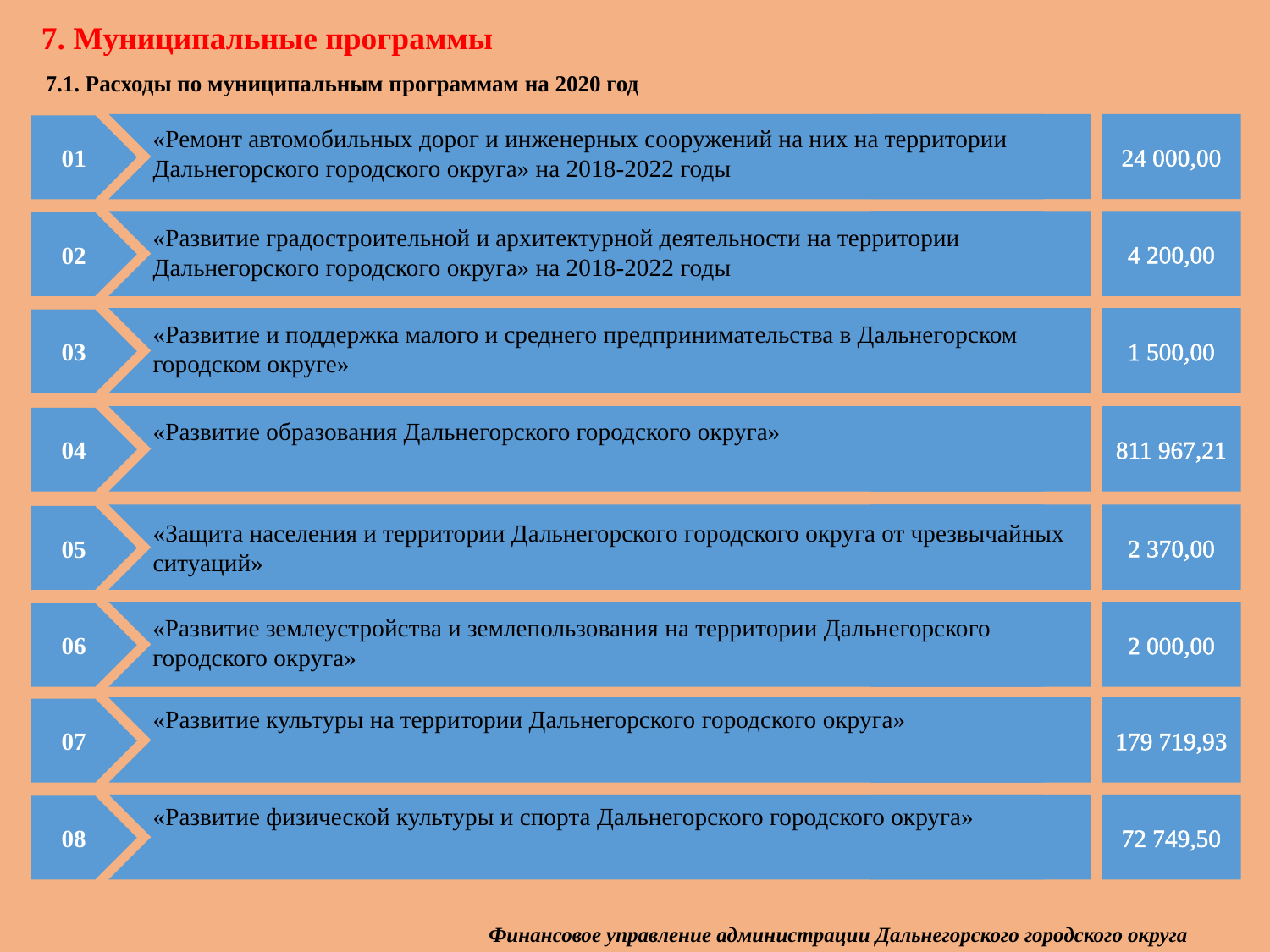

7. Муниципальные программы
     7.1. Расходы по муниципальным программам на 2020 год

24 000,00
01
«Ремонт автомобильных дорог и инженерных сооружений на них на территории Дальнегорского городского округа» на 2018-2022 годы

4 200,00
02
«Развитие градостроительной и архитектурной деятельности на территории Дальнегорского городского округа» на 2018-2022 годы

1 500,00
03
«Развитие и поддержка малого и среднего предпринимательства в Дальнегорском городском округе»

811 967,21
04
«Развитие образования Дальнегорского городского округа»

2 370,00
05
«Защита населения и территории Дальнегорского городского округа от чрезвычайных ситуаций»

2 000,00
06
«Развитие землеустройства и землепользования на территории Дальнегорского городского округа»

«Развитие культуры на территории Дальнегорского городского округа»
179 719,93
07

«Развитие физической культуры и спорта Дальнегорского городского округа»
72 749,50
08